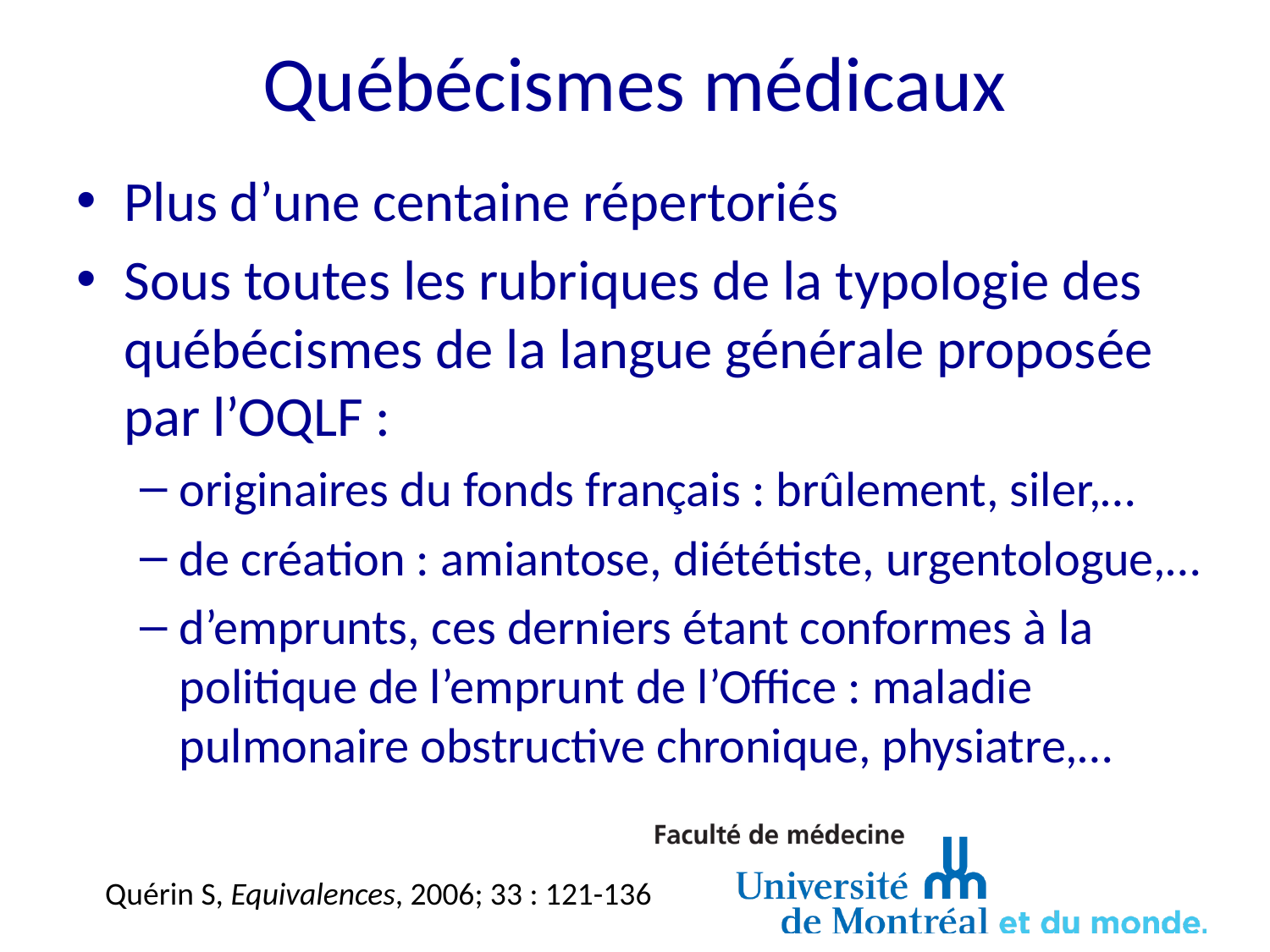

# Québécismes médicaux
Plus d’une centaine répertoriés
Sous toutes les rubriques de la typologie des québécismes de la langue générale proposée par l’OQLF :
originaires du fonds français : brûlement, siler,…
de création : amiantose, diététiste, urgentologue,…
d’emprunts, ces derniers étant conformes à la politique de l’emprunt de l’Office : maladie pulmonaire obstructive chronique, physiatre,…

Quérin S, Equivalences, 2006; 33 : 121-136